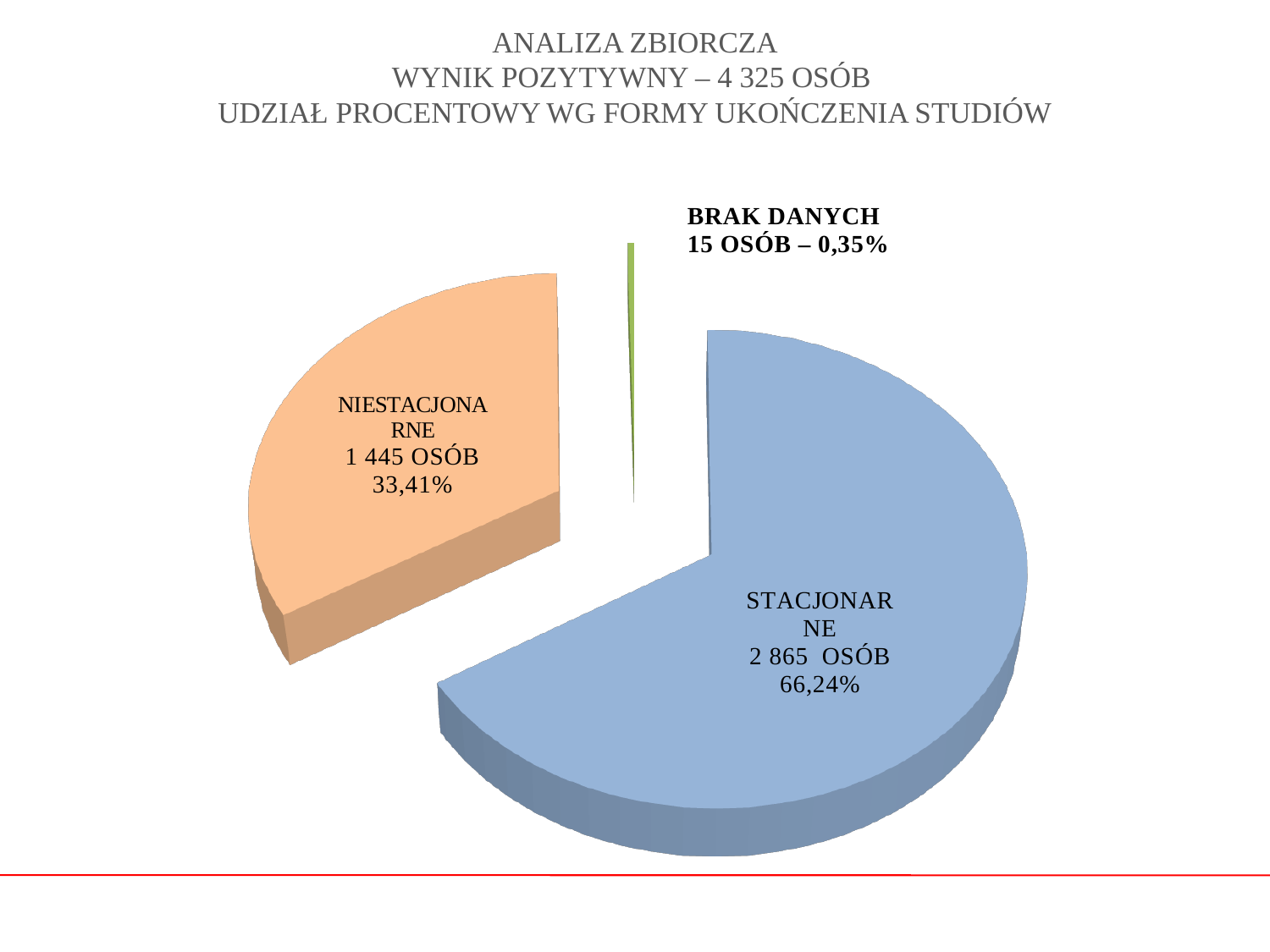

# ANALIZA ZBIORCZA WYNIK POZYTYWNY – 4 325 OSÓB UDZIAŁ PROCENTOWY WG FORMY UKOŃCZENIA STUDIÓW

[unsupported chart]